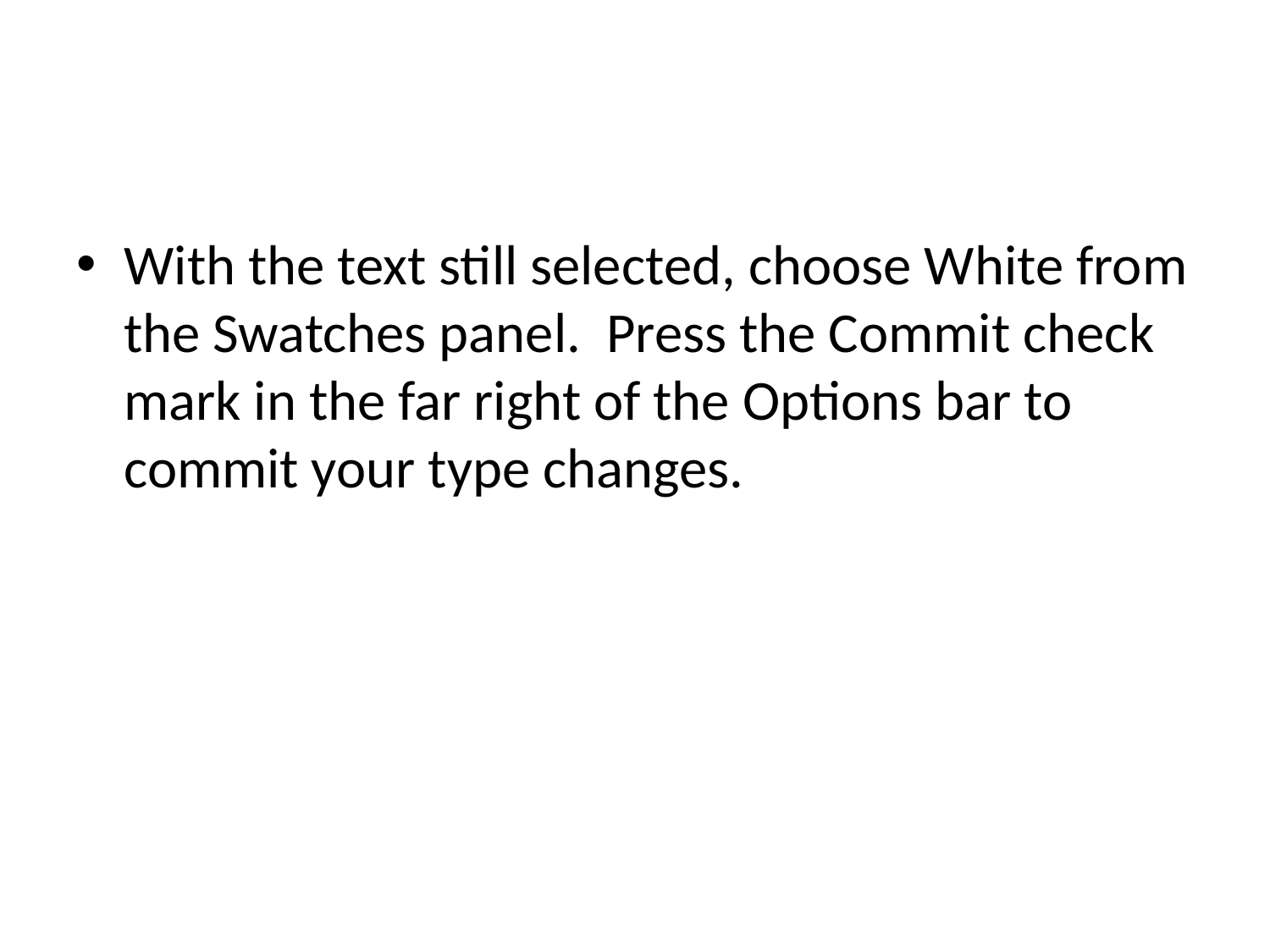

#
With the text still selected, choose White from the Swatches panel.  Press the Commit check mark in the far right of the Options bar to commit your type changes.